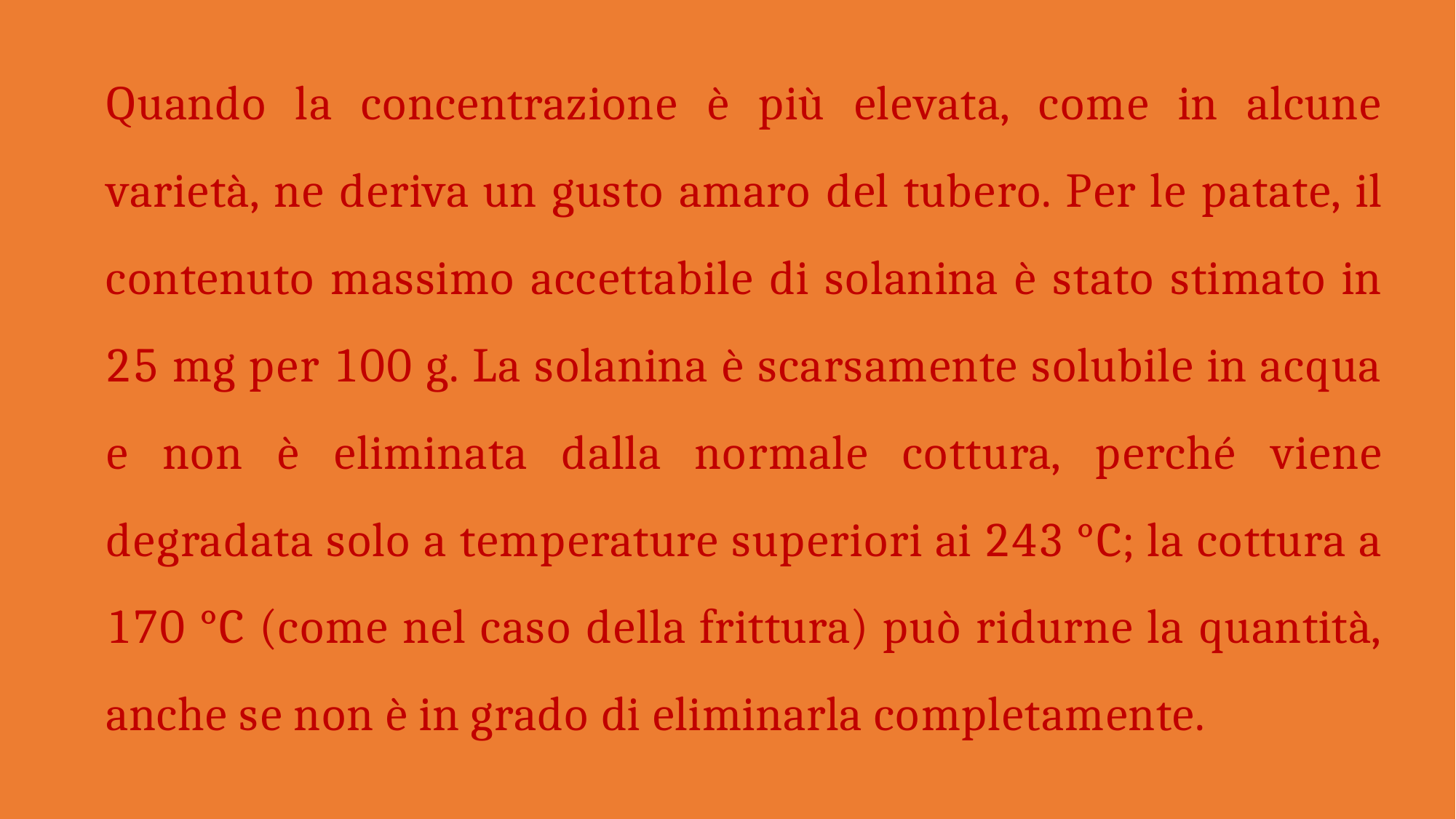

Quando la concentrazione è più elevata, come in alcune varietà, ne deriva un gusto amaro del tubero. Per le patate, il contenuto massimo accettabile di solanina è stato stimato in 25 mg per 100 g. La solanina è scarsamente solubile in acqua e non è eliminata dalla normale cottura, perché viene degradata solo a temperature superiori ai 243 °C; la cottura a 170 °C (come nel caso della frittura) può ridurne la quantità, anche se non è in grado di eliminarla completamente.